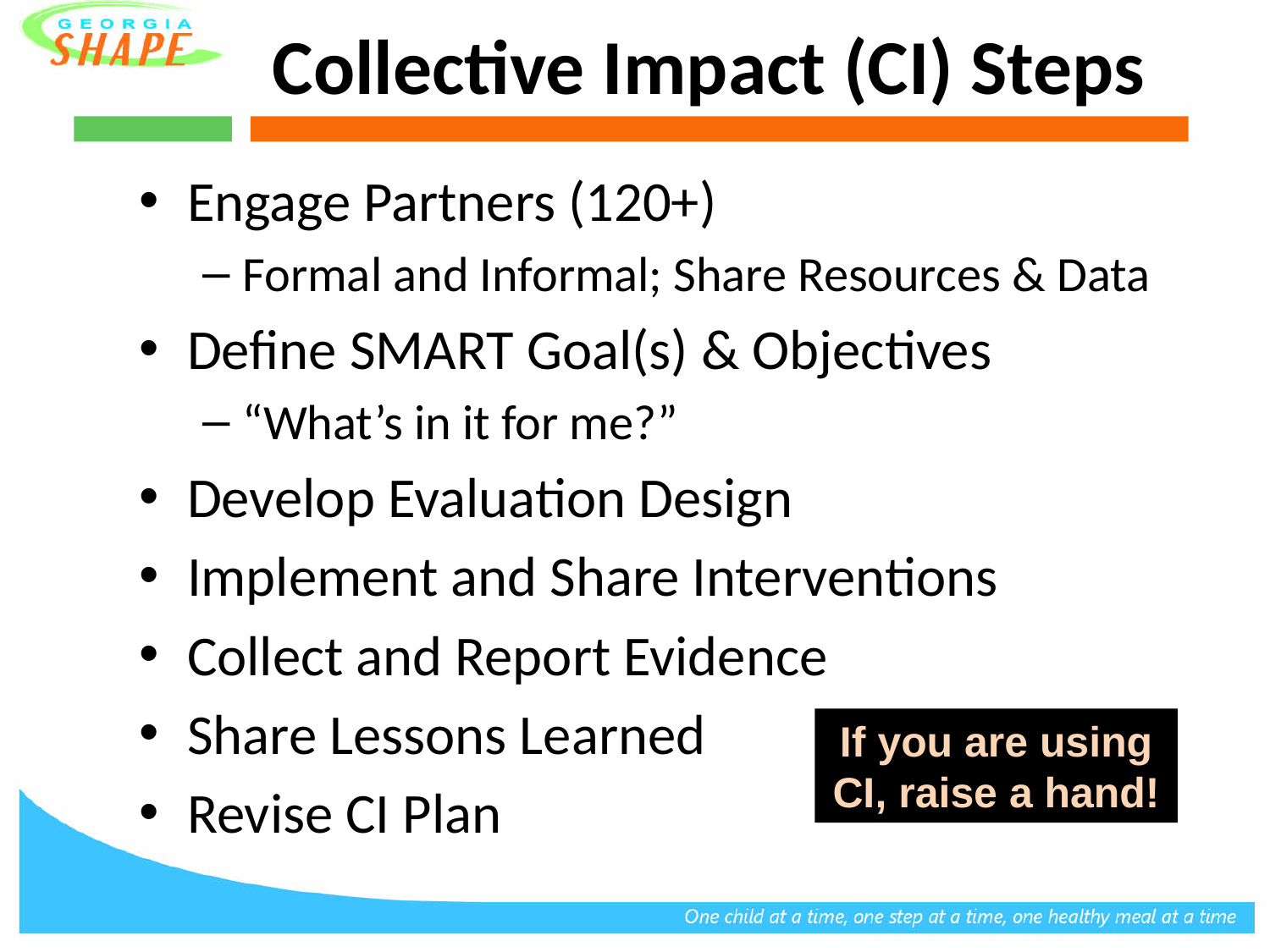

# Collective Impact (CI) Steps

Engage Partners (120+)
Formal and Informal; Share Resources & Data
Define SMART Goal(s) & Objectives
“What’s in it for me?”
Develop Evaluation Design
Implement and Share Interventions
Collect and Report Evidence
Share Lessons Learned
Revise CI Plan

If you are using CI, raise a hand!